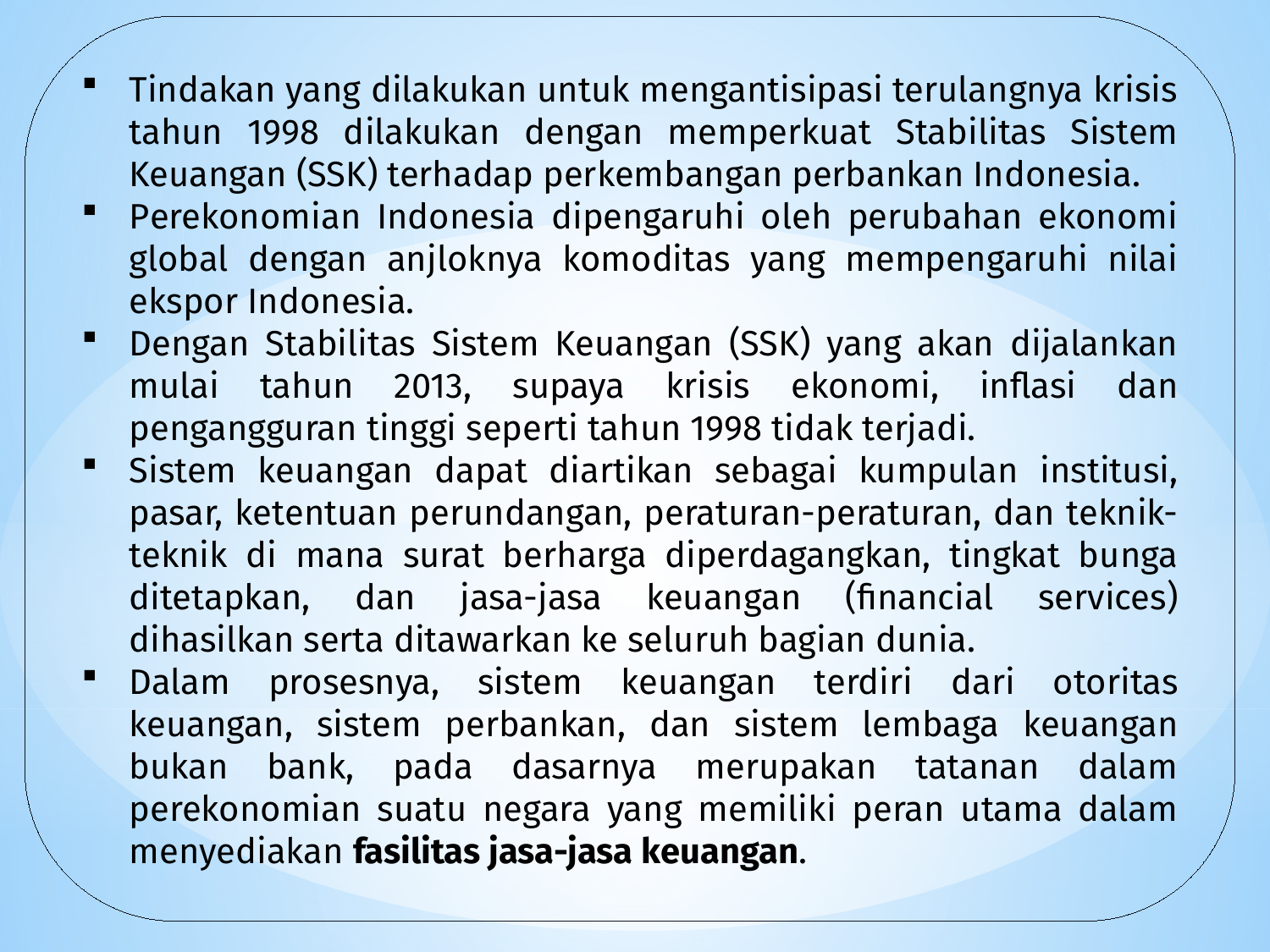

Tindakan yang dilakukan untuk mengantisipasi terulangnya krisis tahun 1998 dilakukan dengan memperkuat Stabilitas Sistem Keuangan (SSK) terhadap perkembangan perbankan Indonesia.
Perekonomian Indonesia dipengaruhi oleh perubahan ekonomi global dengan anjloknya komoditas yang mempengaruhi nilai ekspor Indonesia.
Dengan Stabilitas Sistem Keuangan (SSK) yang akan dijalankan mulai tahun 2013, supaya krisis ekonomi, inflasi dan pengangguran tinggi seperti tahun 1998 tidak terjadi.
Sistem keuangan dapat diartikan sebagai kumpulan institusi, pasar, ketentuan perundangan, peraturan-peraturan, dan teknik-teknik di mana surat berharga diperdagangkan, tingkat bunga ditetapkan, dan jasa-jasa keuangan (financial services) dihasilkan serta ditawarkan ke seluruh bagian dunia.
Dalam prosesnya, sistem keuangan terdiri dari otoritas keuangan, sistem perbankan, dan sistem lembaga keuangan bukan bank, pada dasarnya merupakan tatanan dalam perekonomian suatu negara yang memiliki peran utama dalam menyediakan fasilitas jasa-jasa keuangan.